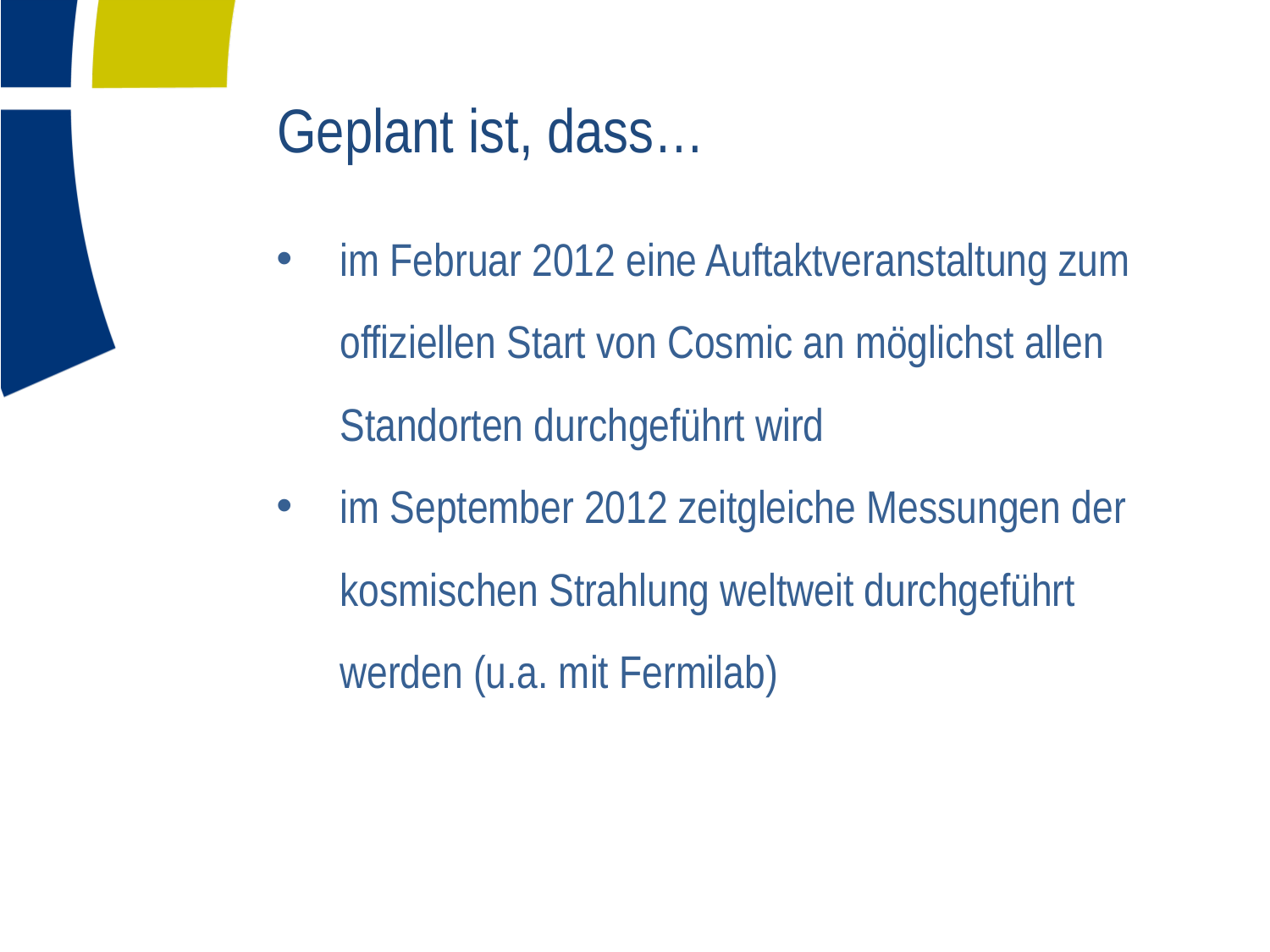

# Geplant ist, dass…
im Februar 2012 eine Auftaktveranstaltung zum offiziellen Start von Cosmic an möglichst allen Standorten durchgeführt wird
im September 2012 zeitgleiche Messungen der kosmischen Strahlung weltweit durchgeführt werden (u.a. mit Fermilab)